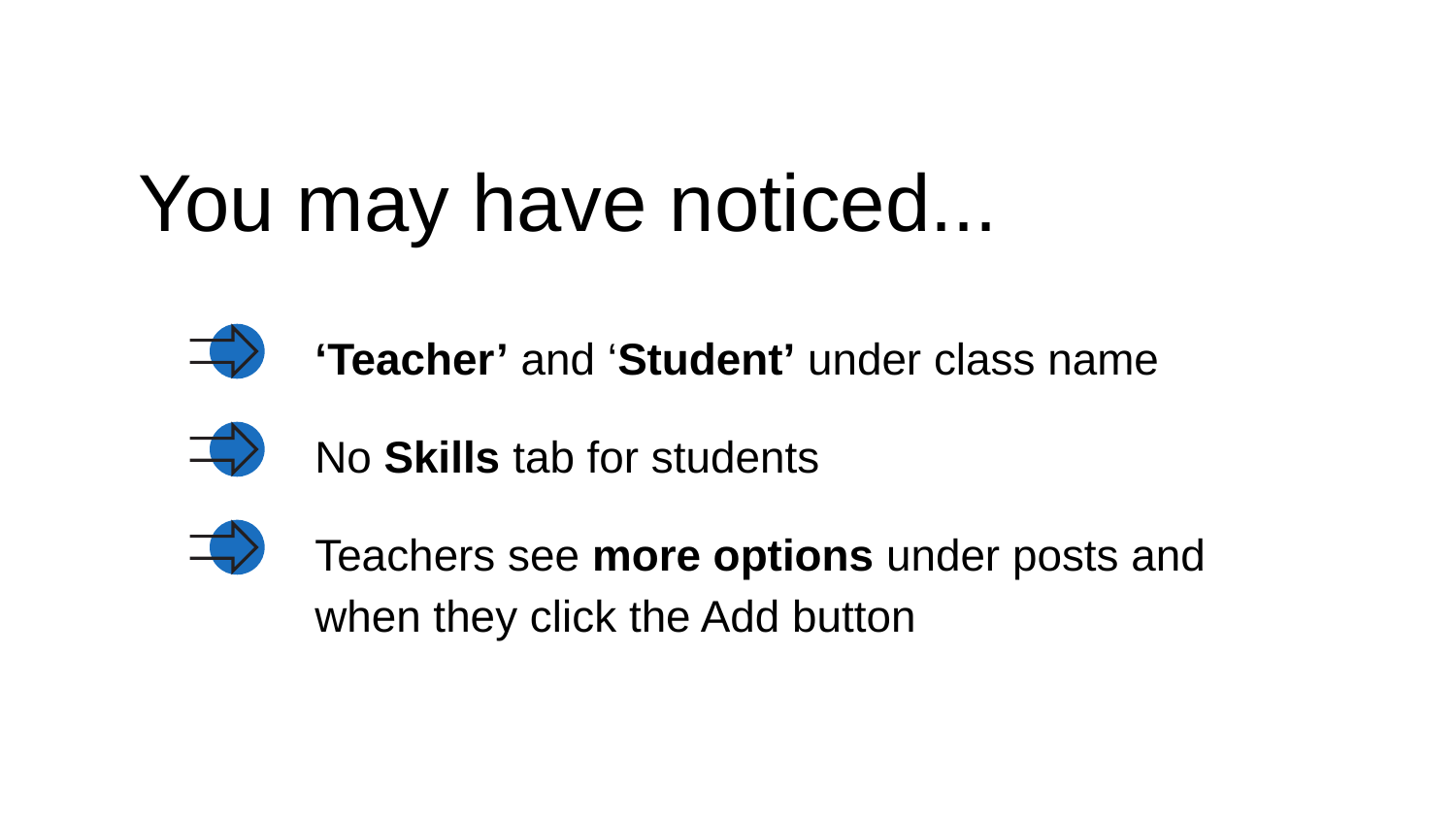

# You may have noticed...
‘Teacher’ and ‘Student’ under class name
No Skills tab for students
Teachers see more options under posts and when they click the Add button